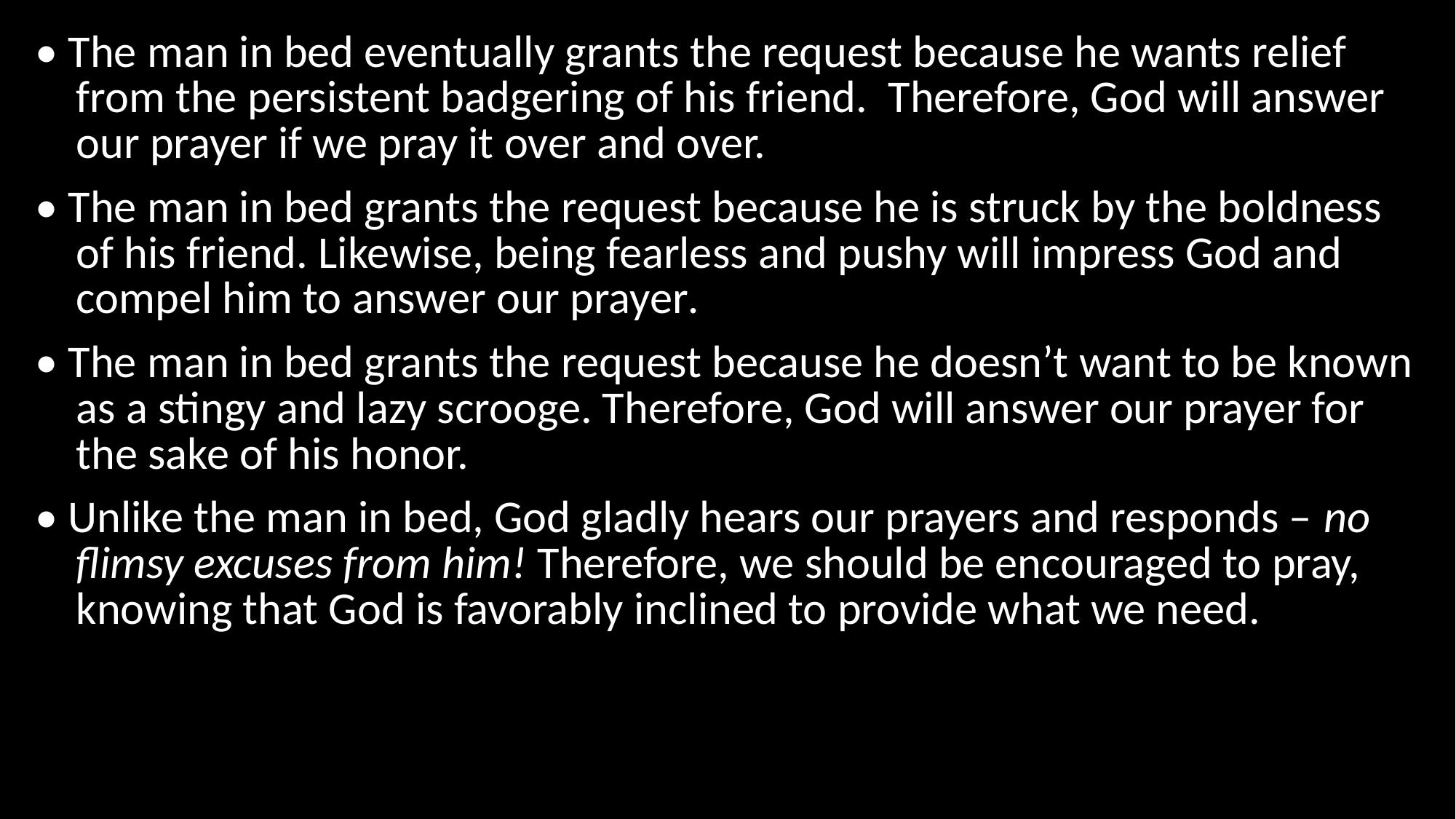

• The man in bed eventually grants the request because he wants relief from the persistent badgering of his friend.  Therefore, God will answer our prayer if we pray it over and over.
• The man in bed grants the request because he is struck by the boldness of his friend. Likewise, being fearless and pushy will impress God and compel him to answer our prayer.
• The man in bed grants the request because he doesn’t want to be known as a stingy and lazy scrooge. Therefore, God will answer our prayer for the sake of his honor.
• Unlike the man in bed, God gladly hears our prayers and responds – no flimsy excuses from him! Therefore, we should be encouraged to pray, knowing that God is favorably inclined to provide what we need.